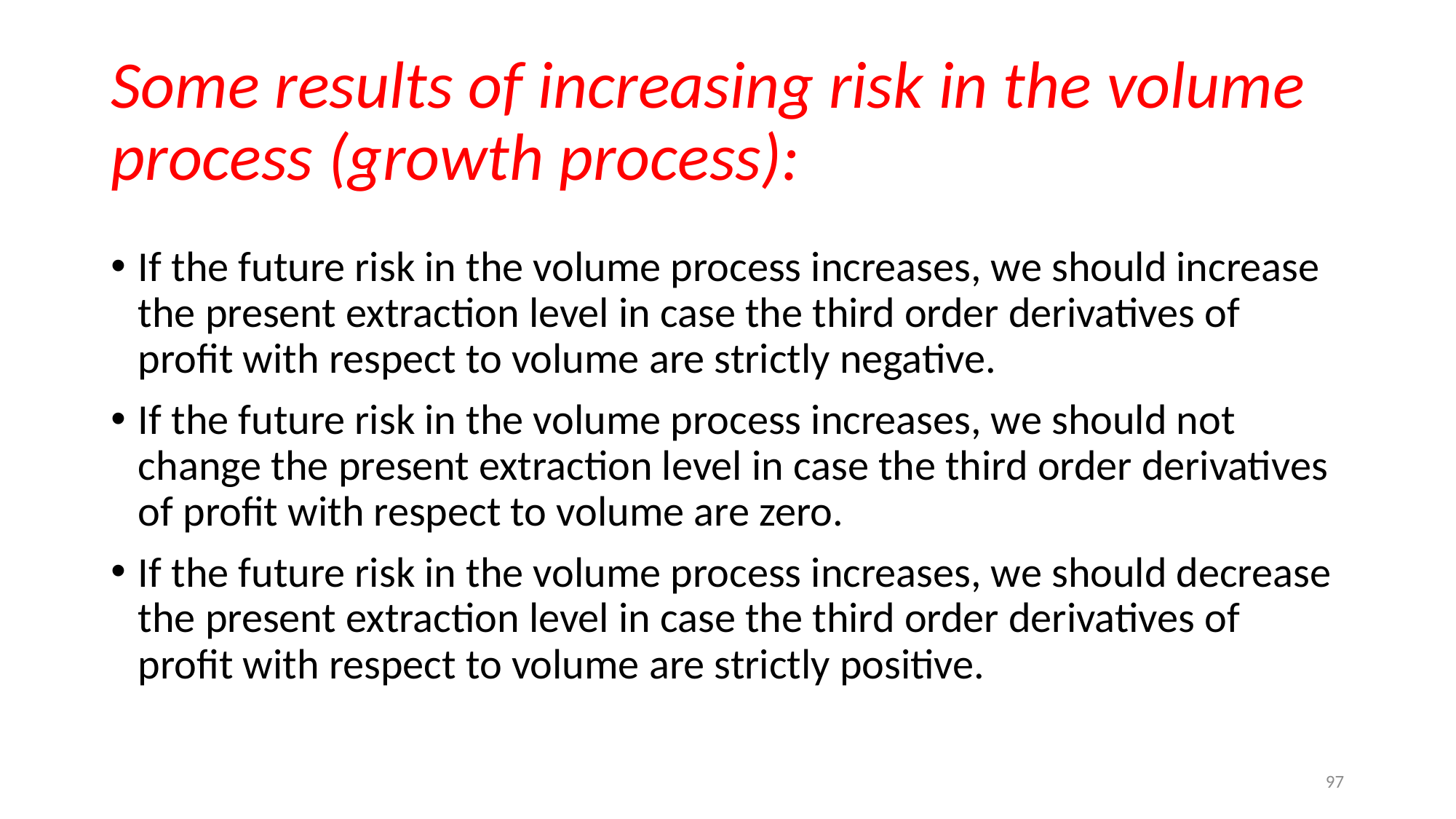

# Some results of increasing risk in the volume process (growth process):
If the future risk in the volume process increases, we should increase the present extraction level in case the third order derivatives of profit with respect to volume are strictly negative.
If the future risk in the volume process increases, we should not change the present extraction level in case the third order derivatives of profit with respect to volume are zero.
If the future risk in the volume process increases, we should decrease the present extraction level in case the third order derivatives of profit with respect to volume are strictly positive.

97